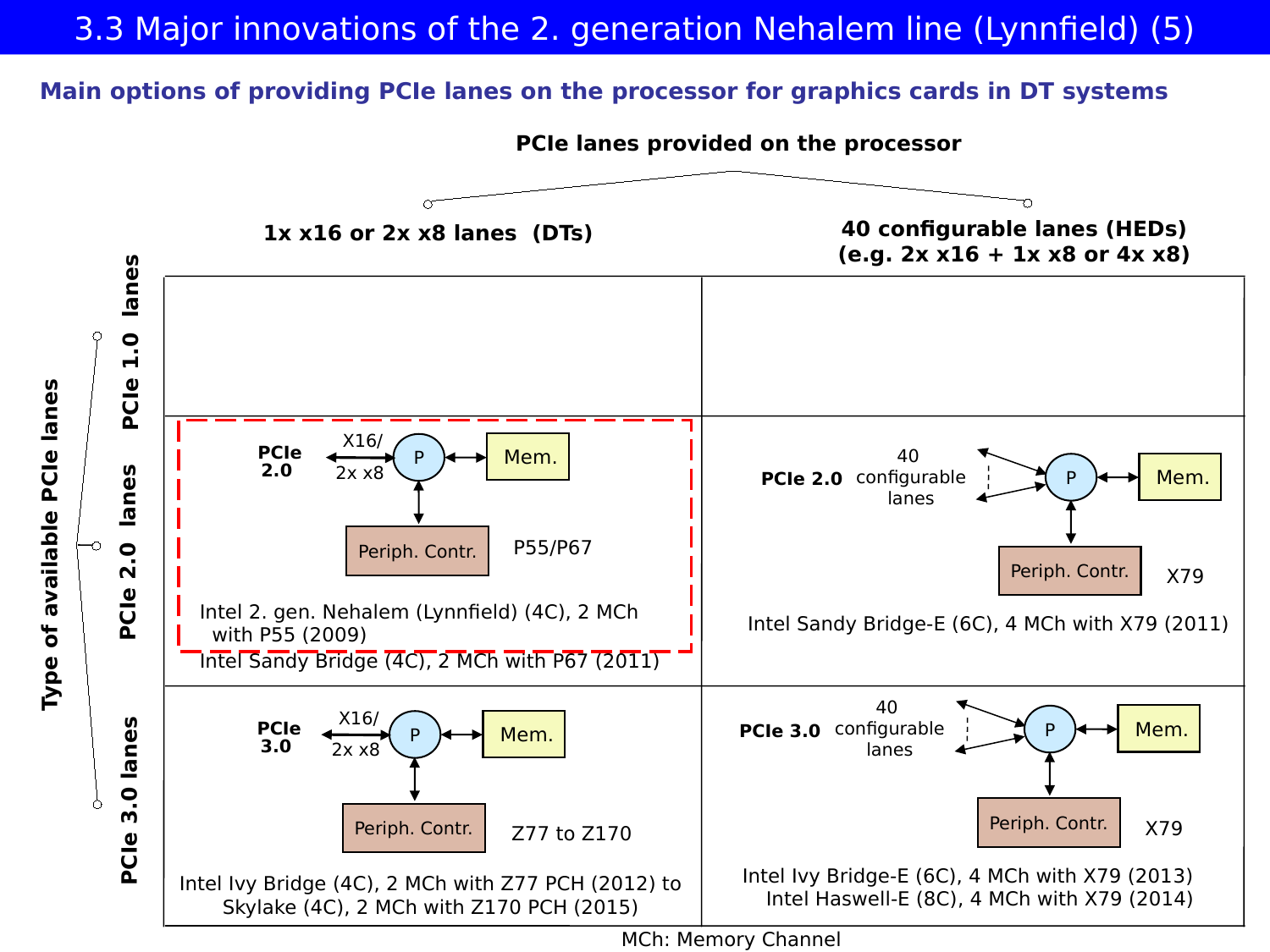

3.3 Major innovations of the 2. generation Nehalem line (Lynnfield) (5)
Main options of providing PCIe lanes on the processor for graphics cards in DT systems
 PCIe lanes provided on the processor

40 configurable lanes (HEDs)
(e.g. 2x x16 + 1x x8 or 4x x8)
1x x16 or 2x x8 lanes  (DTs)

PCIe 1.0  lanes

 X16/
2x x8
 Mem.
P
 PCIe
 2.0

Periph. Contr.

40
configurable
lanes

 Mem.
P
PCIe 2.0

Type of available PCIe lanes
P55/P67
 PCIe 2.0  lanes

Periph. Contr.
X79
Intel 2. gen. Nehalem (Lynnfield) (4C), 2 MCh
  with P55 (2009)
Intel Sandy Bridge (4C), 2 MCh with P67 (2011)
Intel Sandy Bridge-E (6C), 4 MCh with X79 (2011)

40
configurable
lanes
 X16/
2x x8

 Mem.
P
 Mem.
P
PCIe 3.0
 PCIe
 3.0

PCIe 3.0 lanes
Periph. Contr.

Periph. Contr.
X79
Z77 to Z170
Intel Ivy Bridge-E (6C), 4 MCh with X79 (2013)
    Intel Haswell-E (8C), 4 MCh with X79 (2014)
Intel Ivy Bridge (4C), 2 MCh with Z77 PCH (2012) to
Skylake (4C), 2 MCh with Z170 PCH (2015)
MCh: Memory Channel